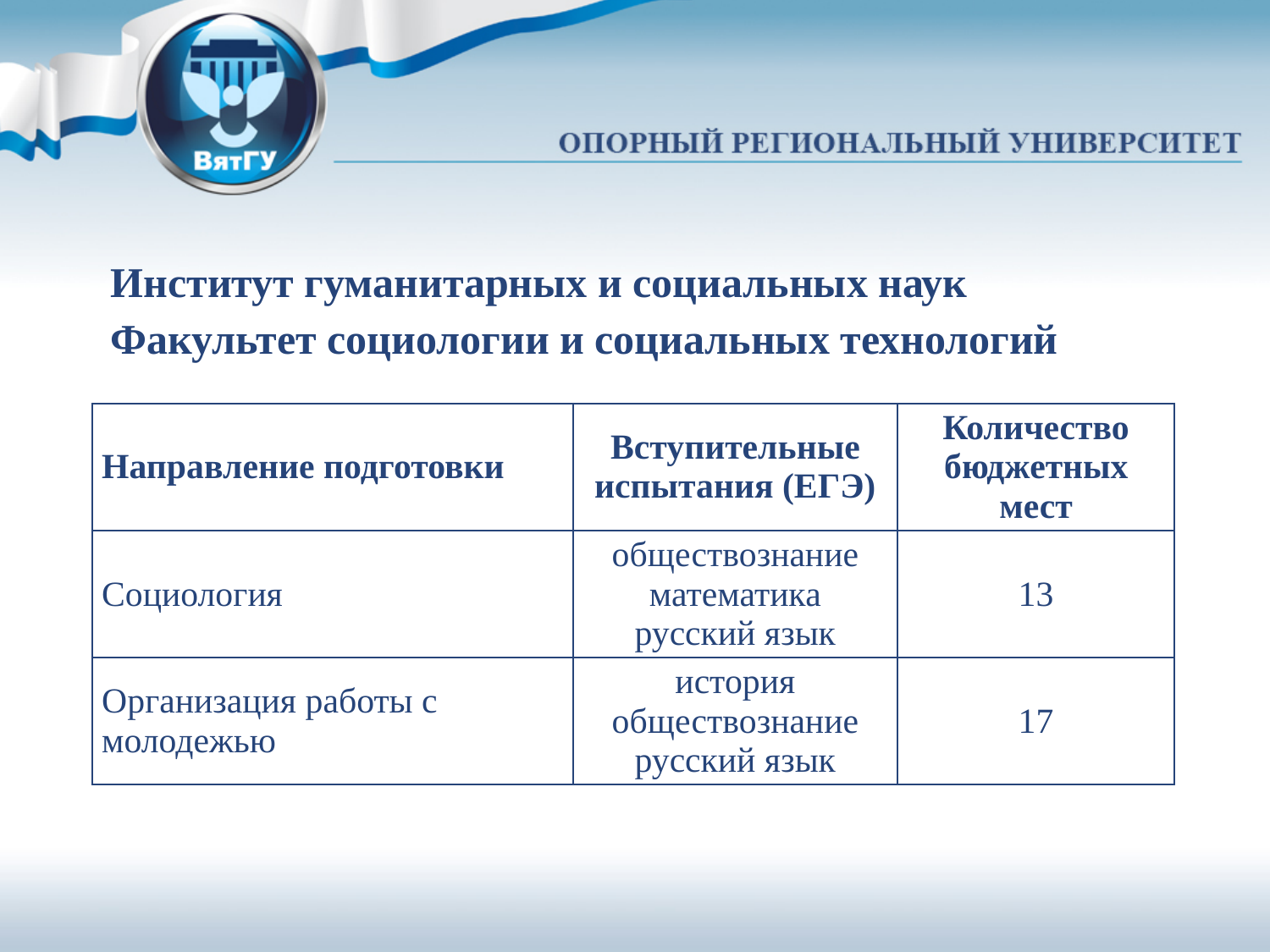

Институт гуманитарных и социальных наук
Факультет социологии и социальных технологий
| Направление подготовки | Вступительные испытания (ЕГЭ) | Количество бюджетных мест |
| --- | --- | --- |
| Социология | обществознание математика русский язык | 13 |
| Организация работы с молодежью | история обществознание русский язык | 17 |